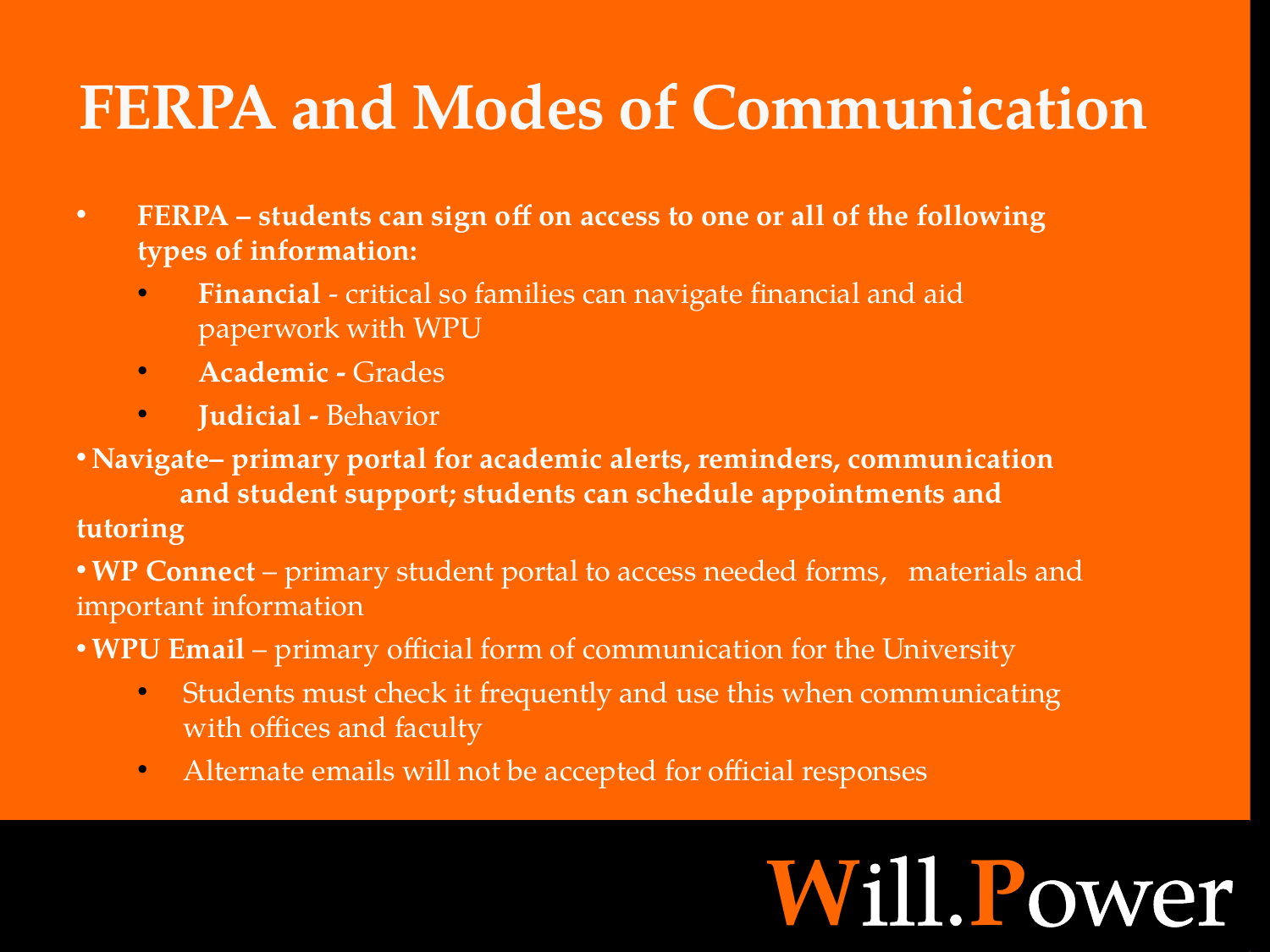

# FERPA and Modes of Communication
FERPA – students can sign off on access to one or all of the following types of information:
Financial - critical so families can navigate financial and aid paperwork with WPU
Academic - Grades
Judicial - Behavior
 Navigate– primary portal for academic alerts, reminders, communication 	and student support; students can schedule appointments and tutoring
 WP Connect – primary student portal to access needed forms, 		materials and important information
 WPU Email – primary official form of communication for the University
Students must check it frequently and use this when communicating with offices and faculty
Alternate emails will not be accepted for official responses

Will.Power